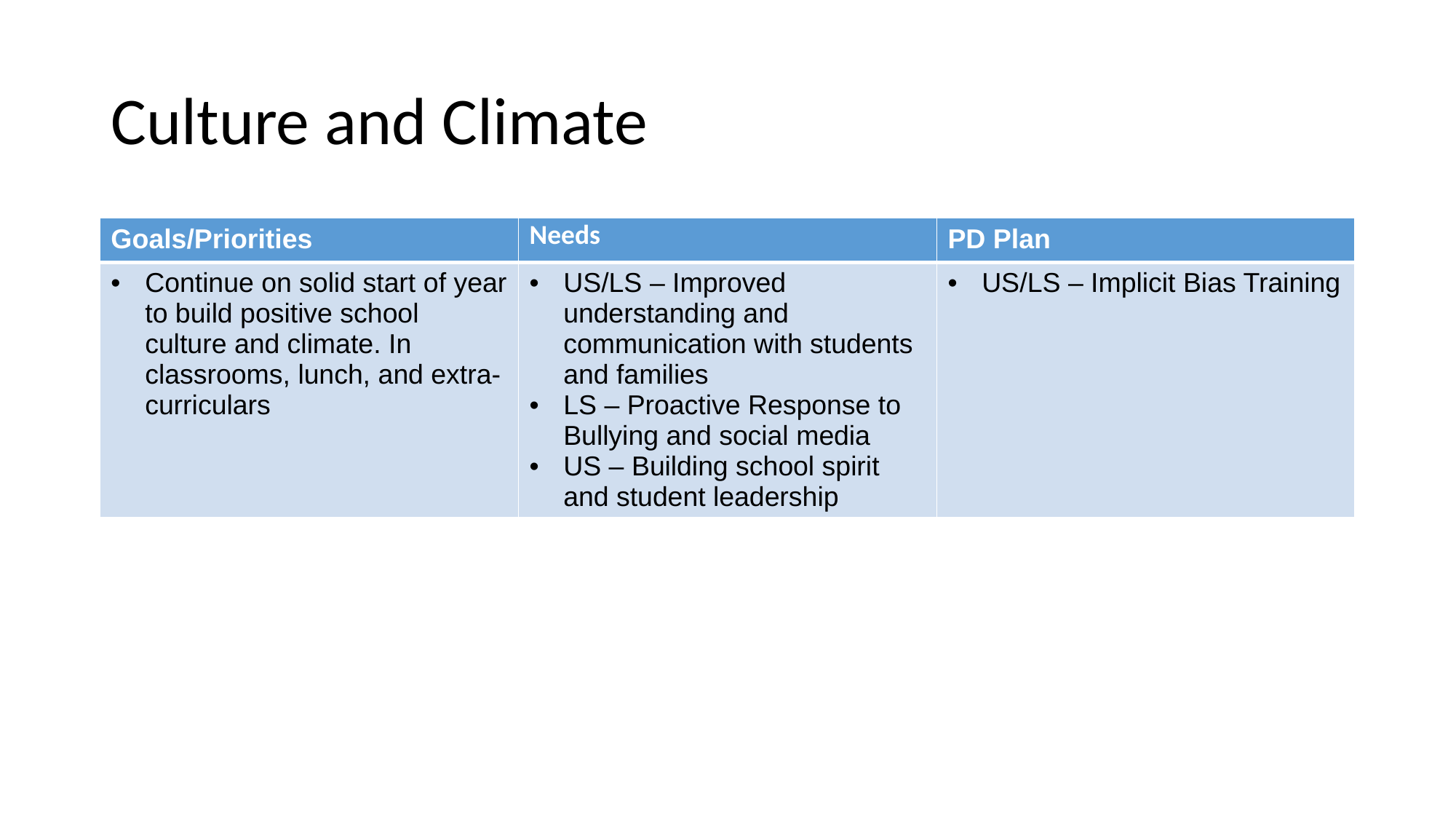

# Culture and Climate
| Goals/Priorities | Needs | PD Plan |
| --- | --- | --- |
| Continue on solid start of year to build positive school culture and climate. In classrooms, lunch, and extra-curriculars | US/LS – Improved understanding and communication with students and families LS – Proactive Response to Bullying and social media US – Building school spirit and student leadership | US/LS – Implicit Bias Training |